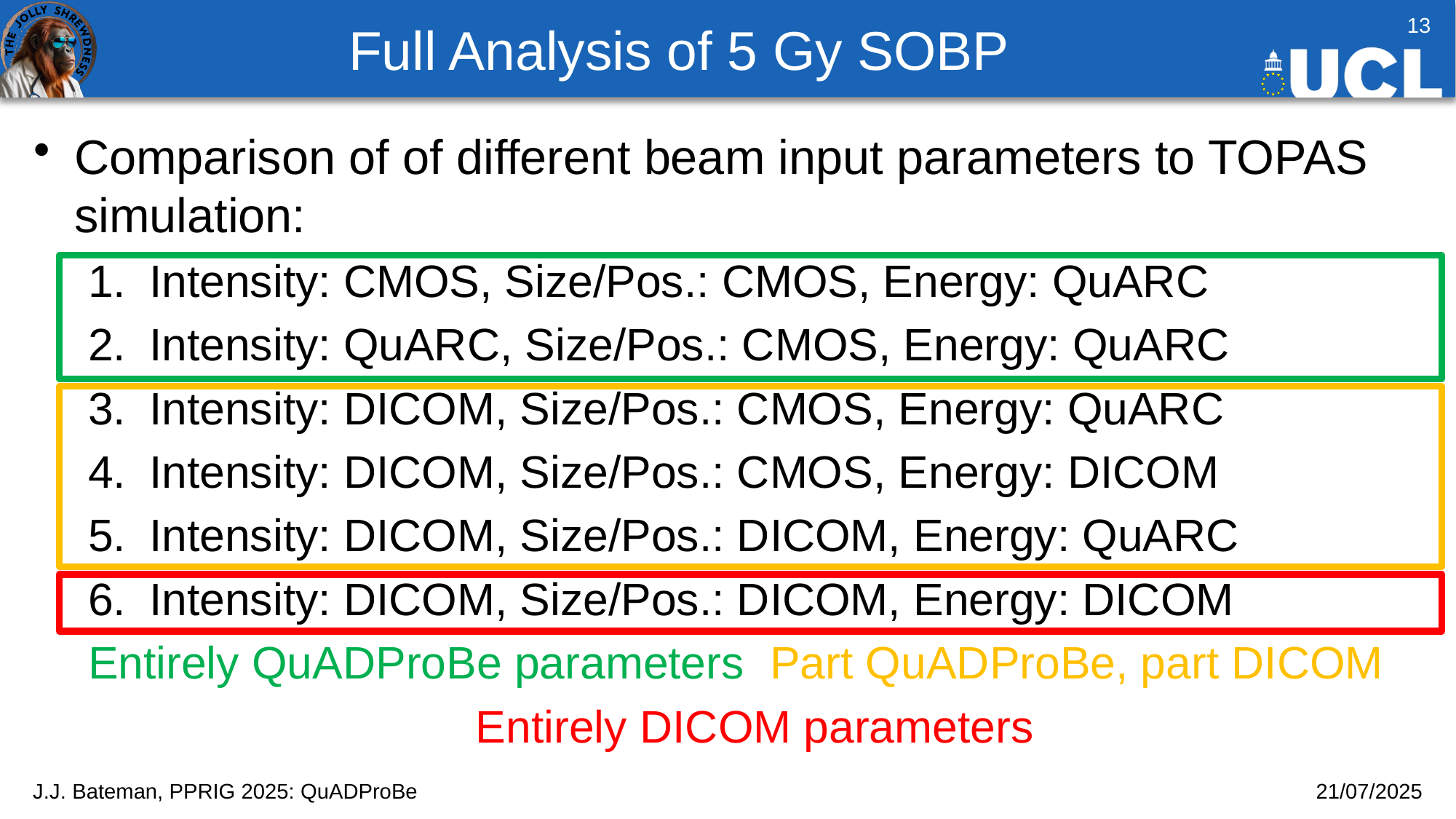

# Full Analysis of 5 Gy SOBP
13
Comparison of of different beam input parameters to TOPAS simulation:
Intensity: CMOS, Size/Pos.: CMOS, Energy: QuARC
Intensity: QuARC, Size/Pos.: CMOS, Energy: QuARC
Intensity: DICOM, Size/Pos.: CMOS, Energy: QuARC
Intensity: DICOM, Size/Pos.: CMOS, Energy: DICOM
Intensity: DICOM, Size/Pos.: DICOM, Energy: QuARC
Intensity: DICOM, Size/Pos.: DICOM, Energy: DICOM
Entirely QuADProBe parameters  Part QuADProBe, part DICOM
Entirely DICOM parameters

J.J. Bateman, PPRIG 2025: QuADProBe
21/07/2025